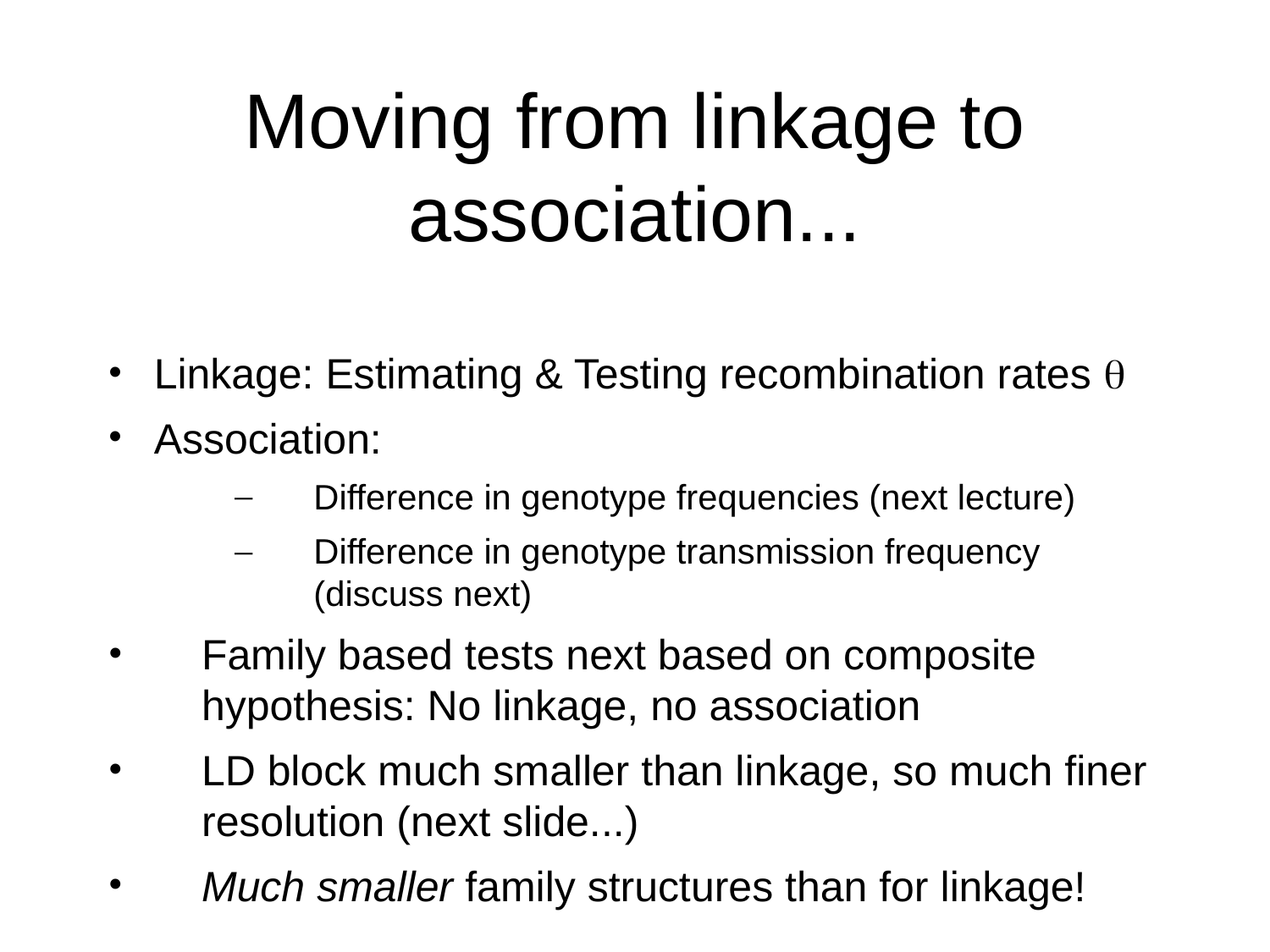

Moving from linkage to association...

Linkage: Estimating & Testing recombination rates θ
Association:
Difference in genotype frequencies (next lecture)
Difference in genotype transmission frequency (discuss next)
Family based tests next based on composite hypothesis: No linkage, no association
LD block much smaller than linkage, so much finer resolution (next slide...)
Much smaller family structures than for linkage!